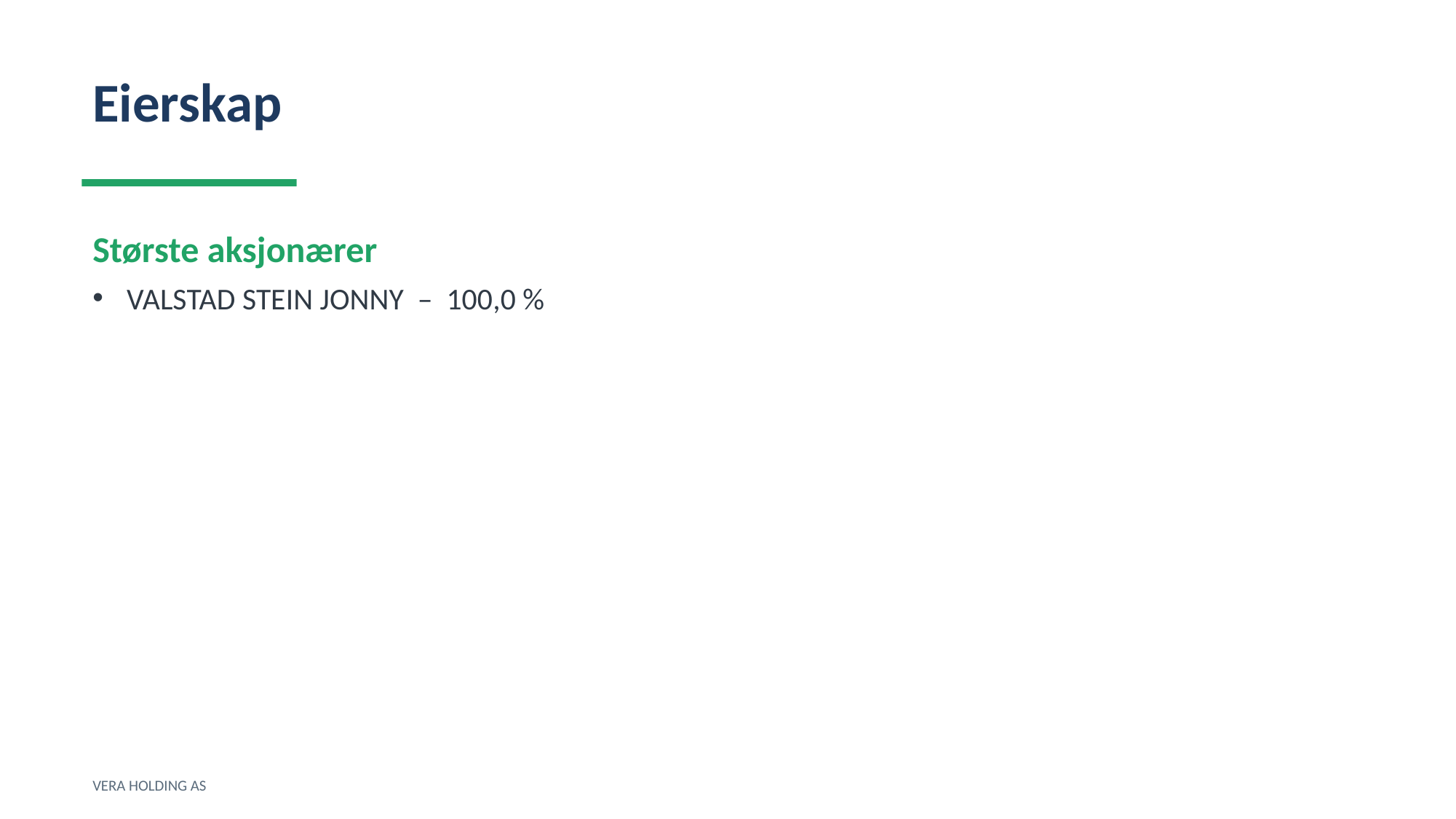

Eierskap

Største aksjonærer
VALSTAD STEIN JONNY  –  100,0 %
VERA HOLDING AS